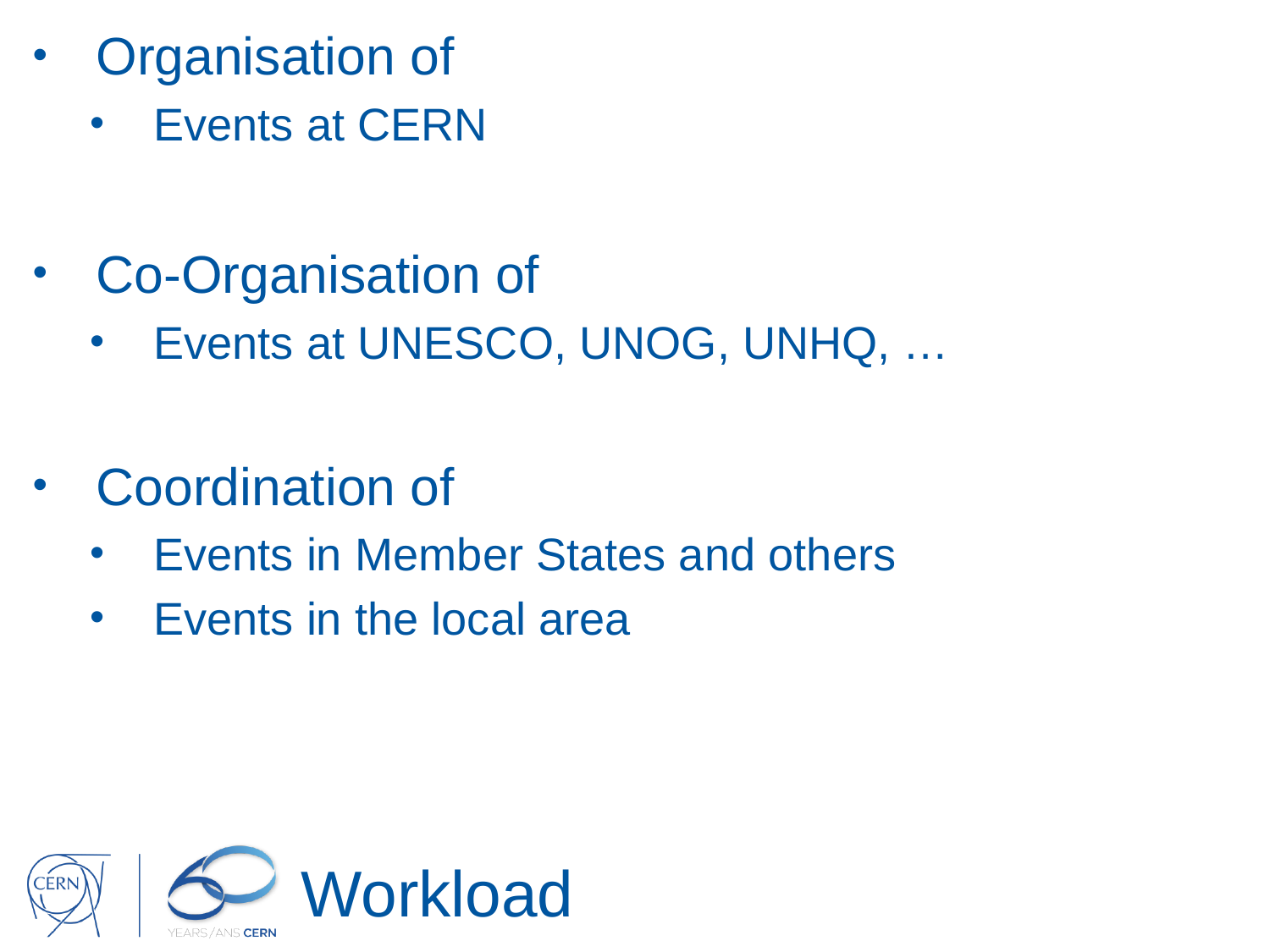

Organisation of
Events at CERN

Co-Organisation of
Events at UNESCO, UNOG, UNHQ, …

Coordination of
Events in Member States and others
Events in the local area
# Workload